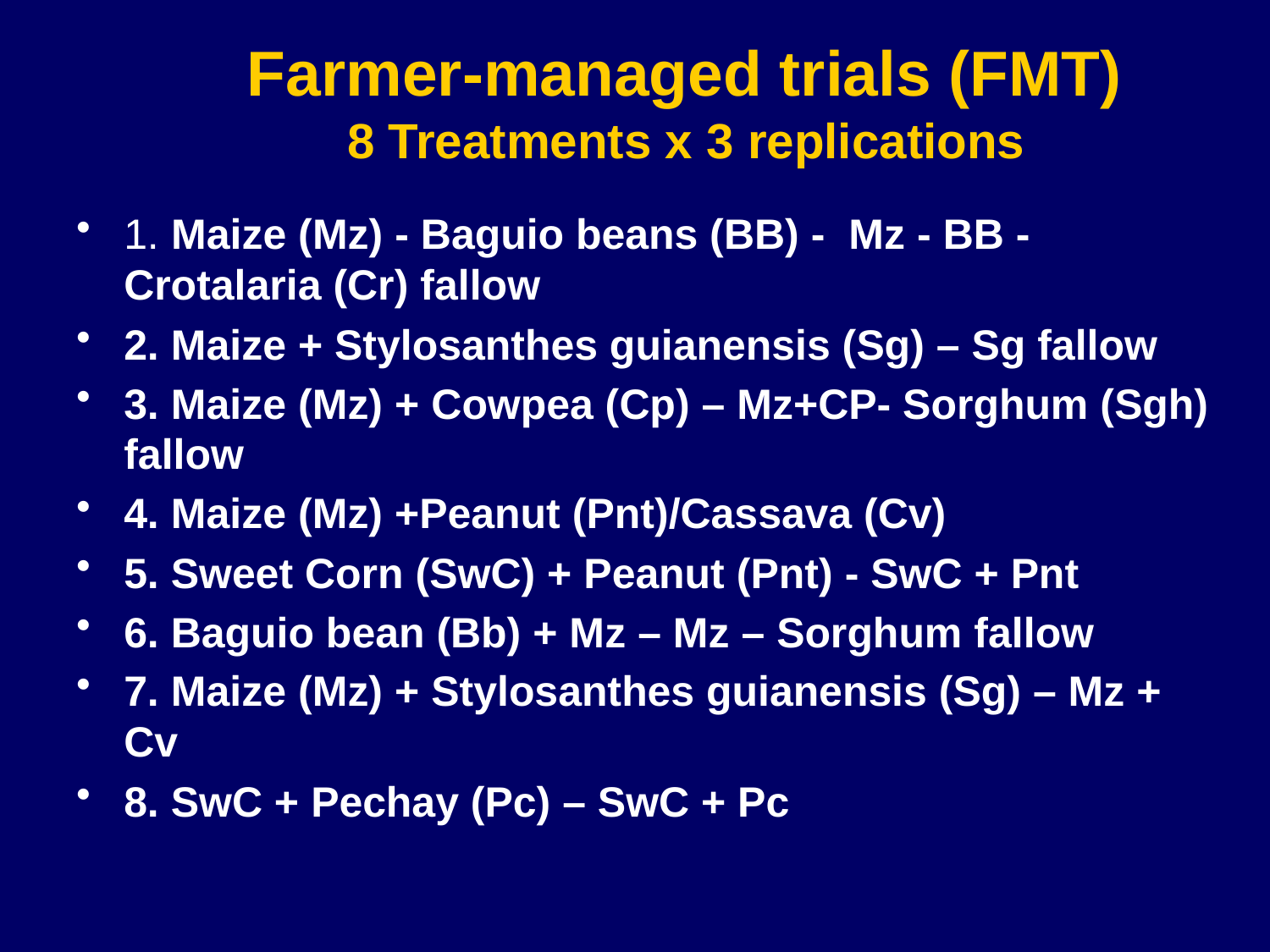

# Farmer-managed trials (FMT) 8 Treatments x 3 replications

1. Maize (Mz) - Baguio beans (BB) -  Mz - BB - Crotalaria (Cr) fallow
2. Maize + Stylosanthes guianensis (Sg) – Sg fallow
3. Maize (Mz) + Cowpea (Cp) – Mz+CP- Sorghum (Sgh) fallow
4. Maize (Mz) +Peanut (Pnt)/Cassava (Cv)
5. Sweet Corn (SwC) + Peanut (Pnt) - SwC + Pnt
6. Baguio bean (Bb) + Mz – Mz – Sorghum fallow
7. Maize (Mz) + Stylosanthes guianensis (Sg) – Mz + Cv
8. SwC + Pechay (Pc) – SwC + Pc